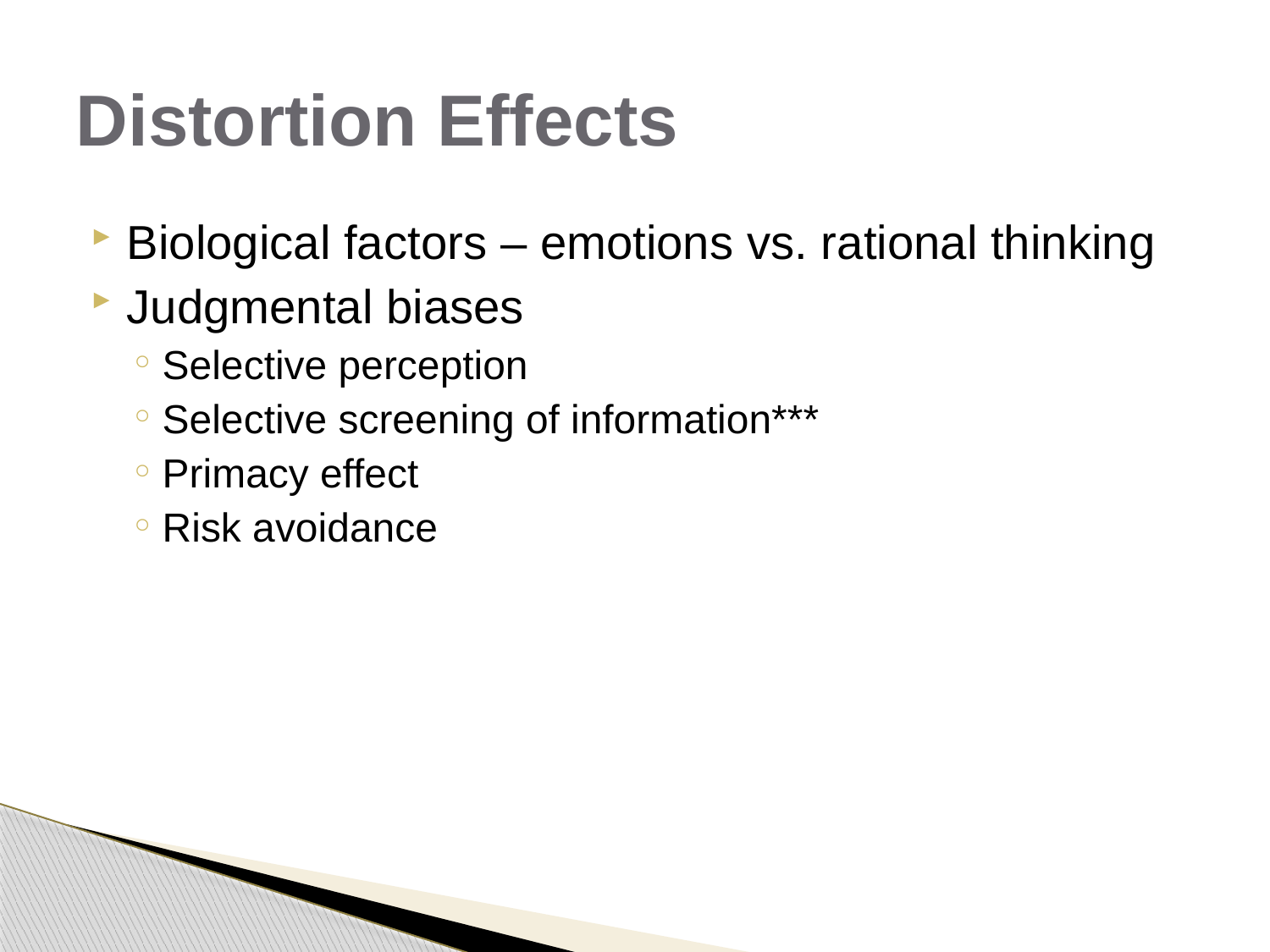

# Distortion Effects
Biological factors – emotions vs. rational thinking
Judgmental biases
Selective perception
Selective screening of information***
Primacy effect
Risk avoidance